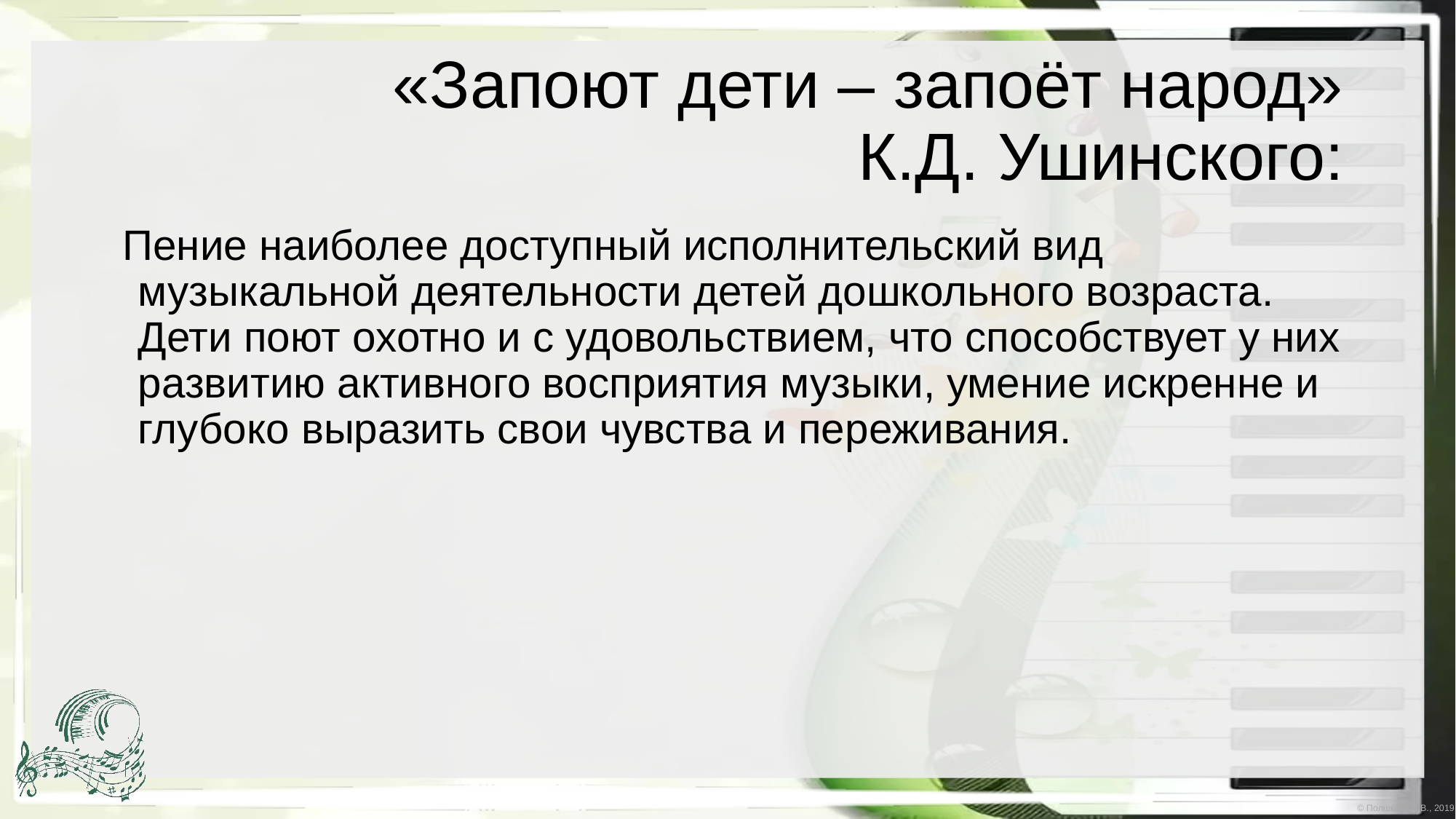

# «Запоют дети – запоёт народ» К.Д. Ушинского:
 Пение наиболее доступный исполнительский вид музыкальной деятельности детей дошкольного возраста. Дети поют охотно и с удовольствием, что способствует у них развитию активного восприятия музыки, умение искренне и глубоко выразить свои чувства и переживания.